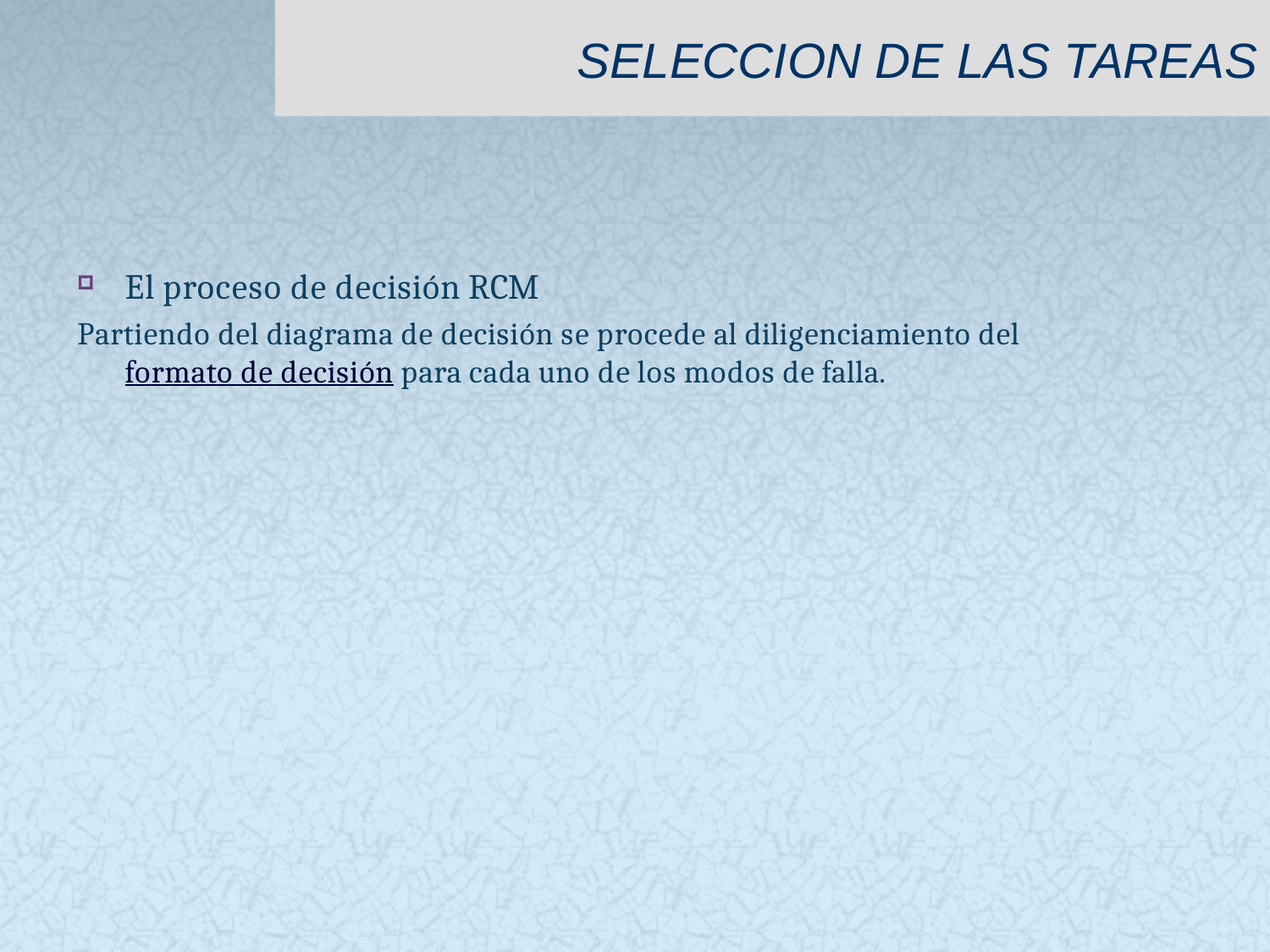

SELECCION DE LAS TAREAS
El proceso de decisión RCM
Partiendo del diagrama de decisión se procede al diligenciamiento del formato de decisión para cada uno de los modos de falla.
104